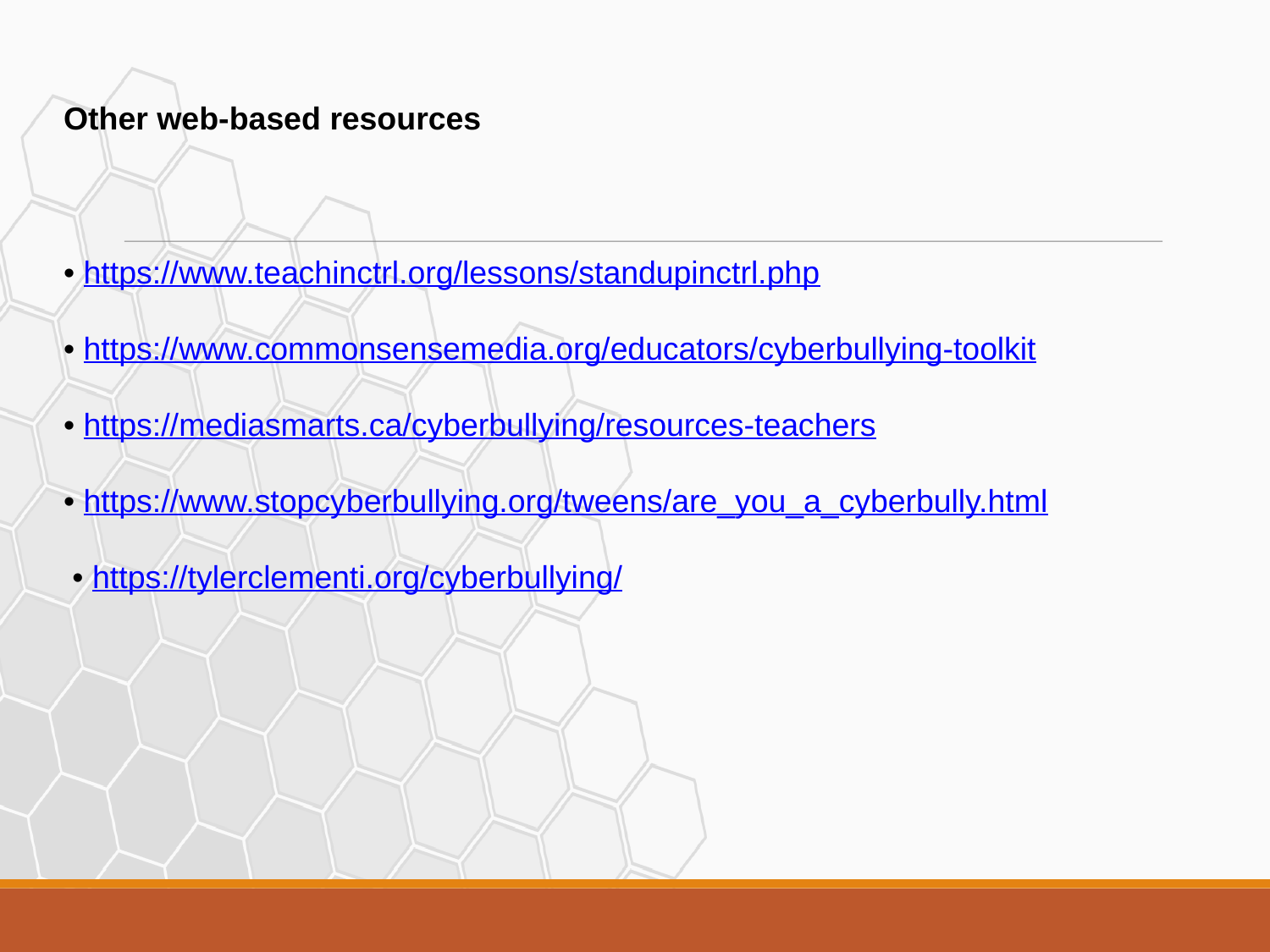

# Other web-based resources
• https://www.teachinctrl.org/lessons/standupinctrl.php
• https://www.commonsensemedia.org/educators/cyberbullying-toolkit

• https://mediasmarts.ca/cyberbullying/resources-teachers

• https://www.stopcyberbullying.org/tweens/are_you_a_cyberbully.html

 • https://tylerclementi.org/cyberbullying/